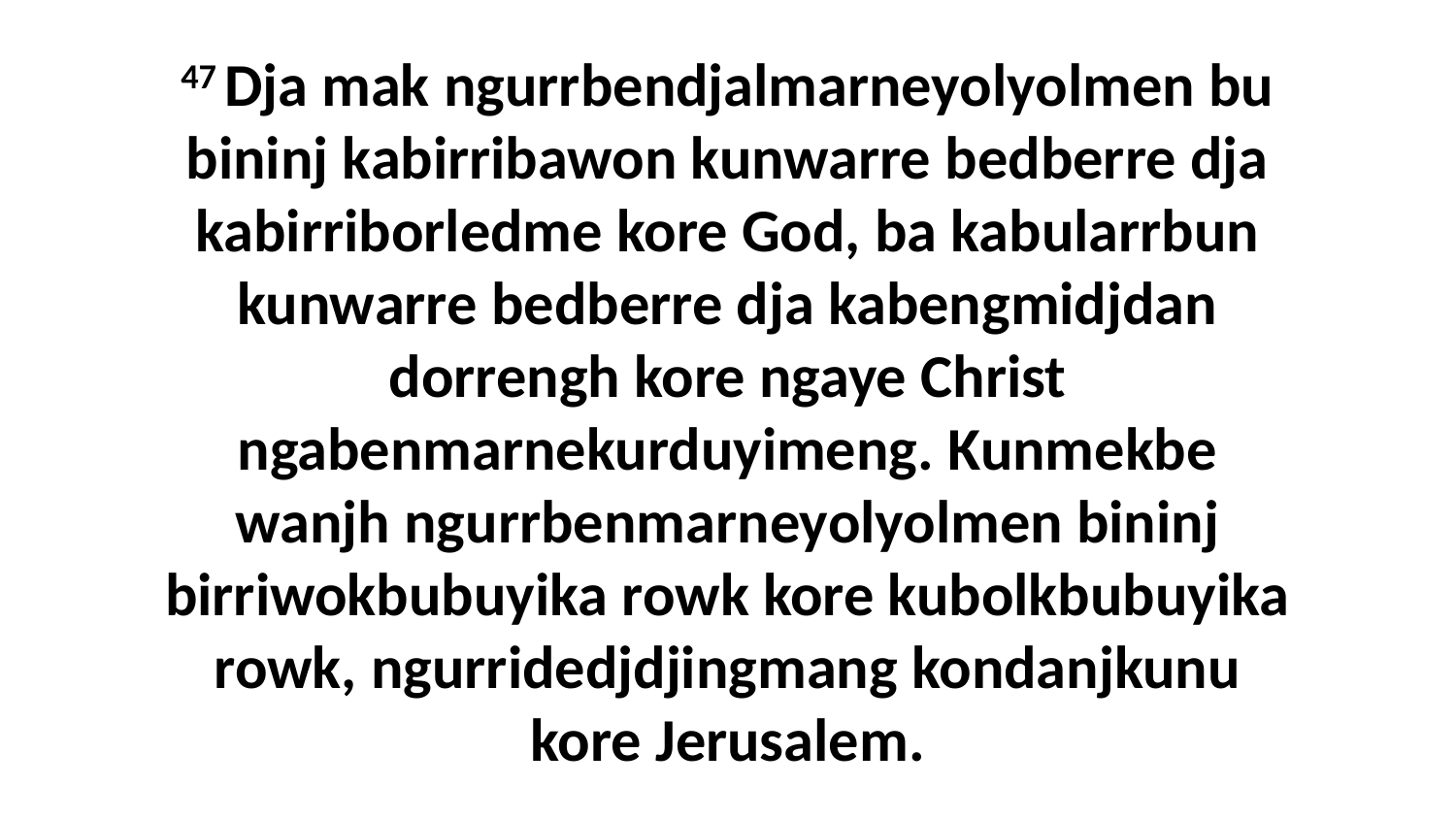

47 Dja mak ngurrbendjalmarneyolyolmen bu bininj kabirribawon kunwarre bedberre dja kabirriborledme kore God, ba kabularrbun kunwarre bedberre dja kabengmidjdan dorrengh kore ngaye Christ ngabenmarnekurduyimeng. Kunmekbe wanjh ngurrbenmarneyolyolmen bininj birriwokbubuyika rowk kore kubolkbubuyika rowk, ngurridedjdjingmang kondanjkunu kore Jerusalem.